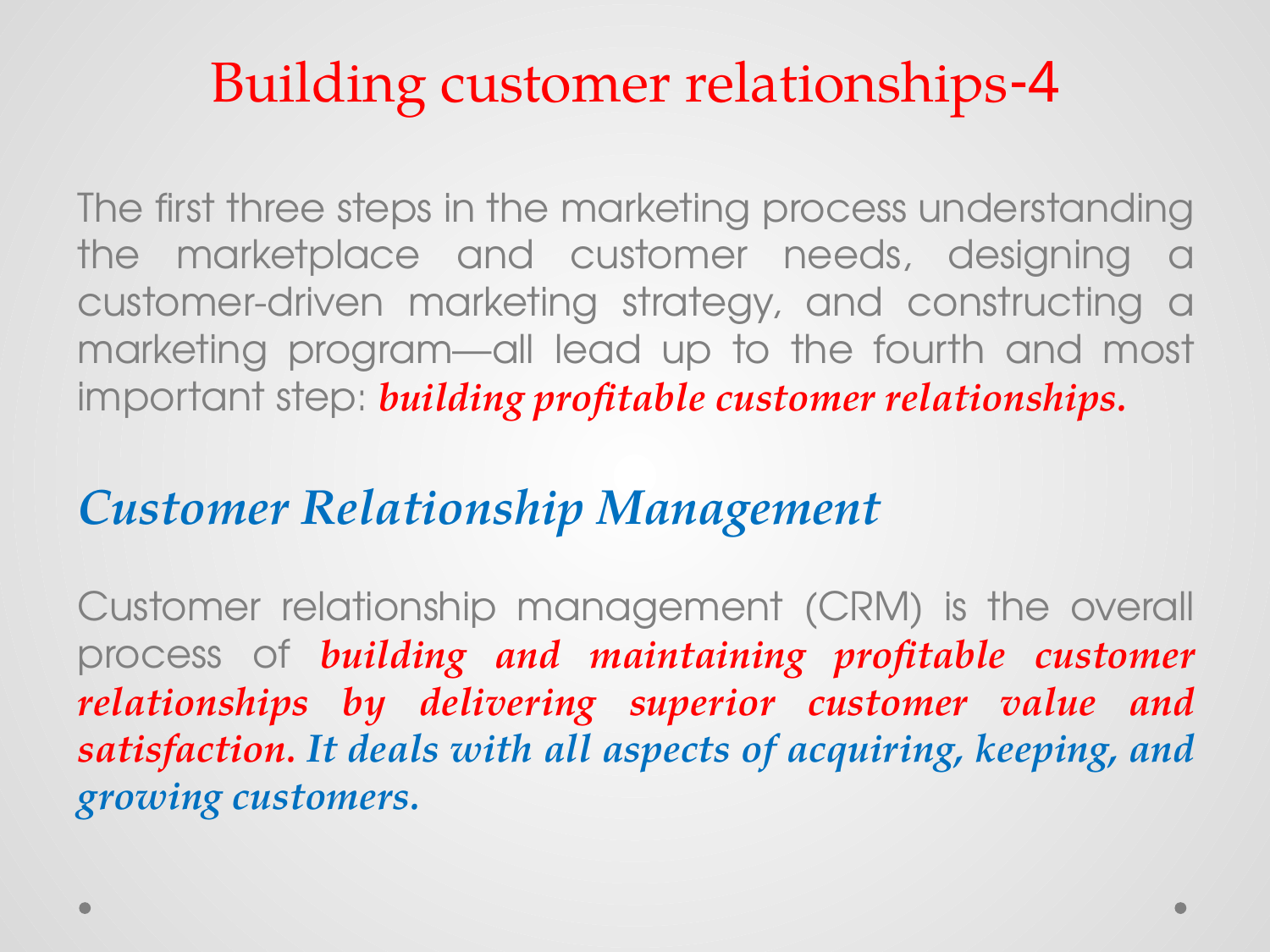

# 4-Building customer relationships
The first three steps in the marketing process understanding the marketplace and customer needs, designing a customer-driven marketing strategy, and constructing a marketing program—all lead up to the fourth and most important step: building profitable customer relationships.

Customer Relationship Management

Customer relationship management (CRM) is the overall process of building and maintaining profitable customer relationships by delivering superior customer value and satisfaction. It deals with all aspects of acquiring, keeping, and growing customers.